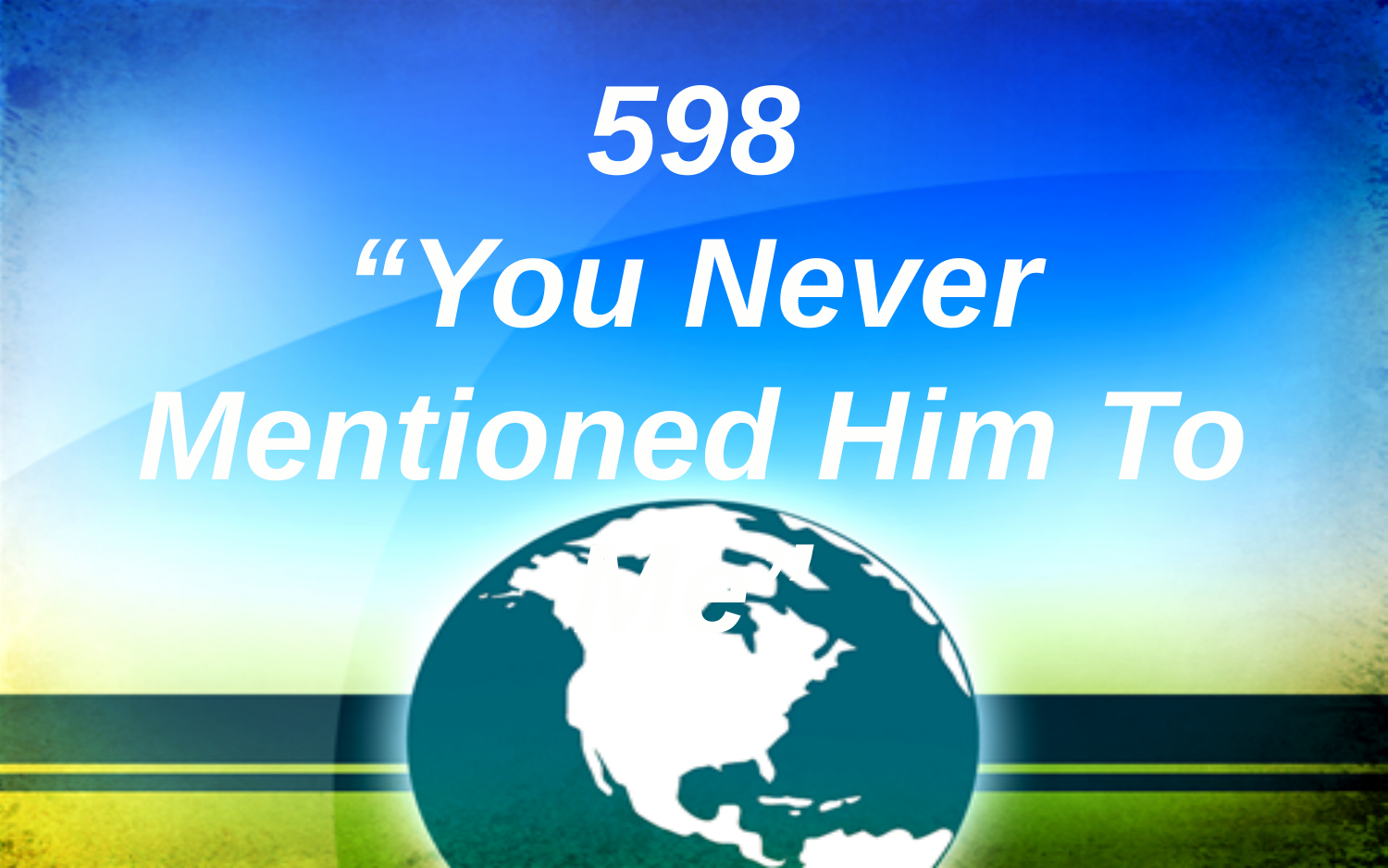

598
“You Never Mentioned Him To Me”